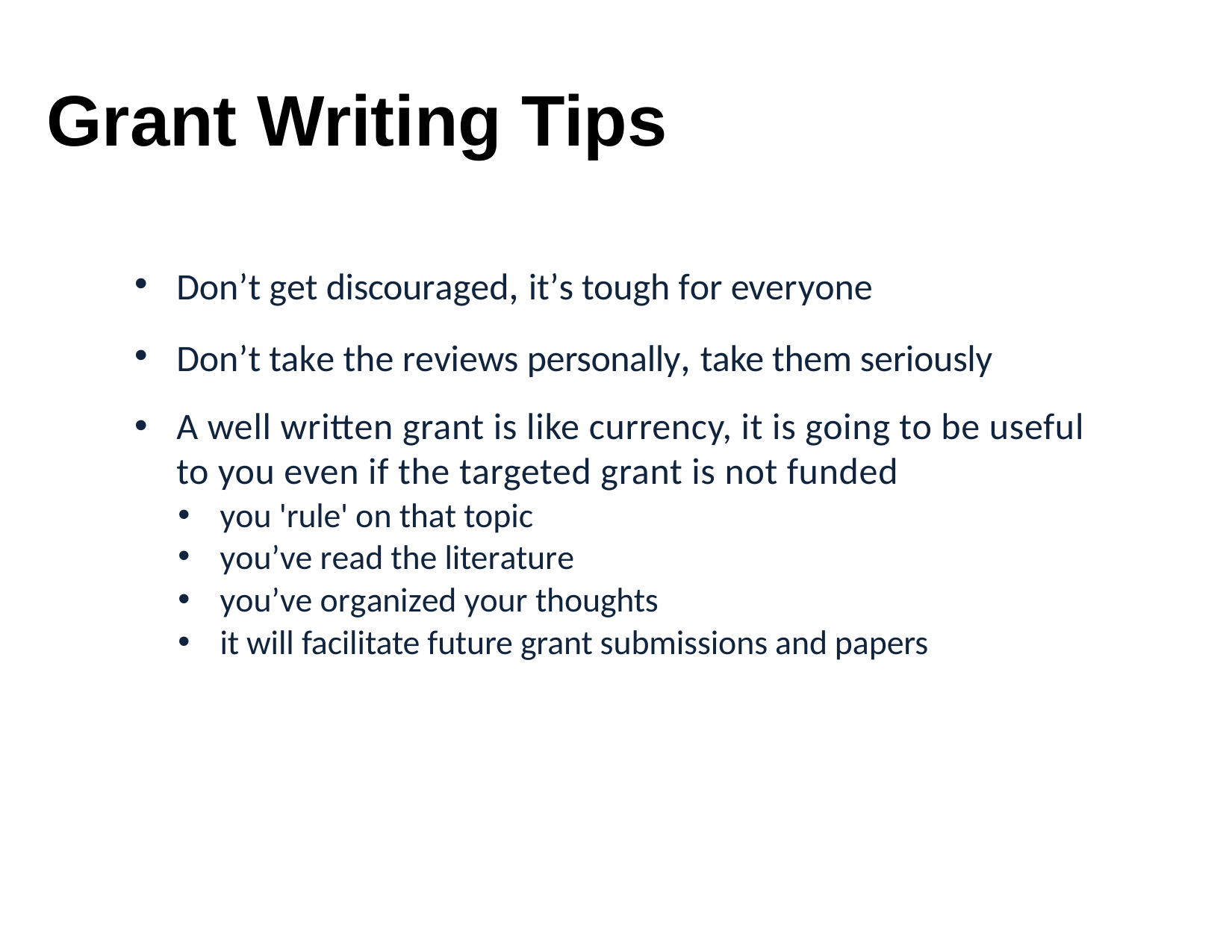

# Grant Writing Tips
Don’t get discouraged, it’s tough for everyone
Don’t take the reviews personally, take them seriously
A well written grant is like currency, it is going to be useful to you even if the targeted grant is not funded
you 'rule' on that topic
you’ve read the literature
you’ve organized your thoughts
it will facilitate future grant submissions and papers